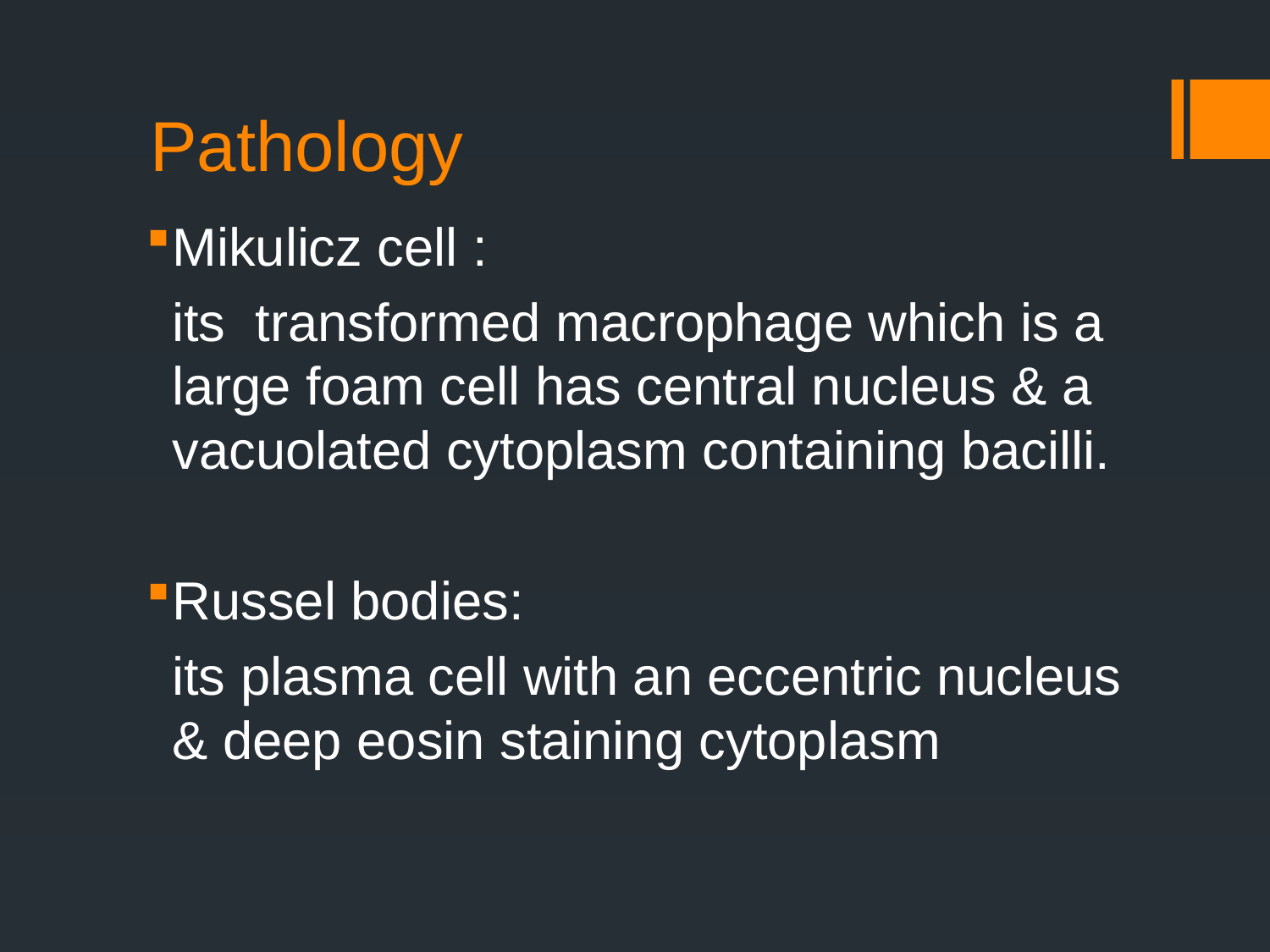

# Pathology
Mikulicz cell :
		its  transformed macrophage which is a large foam cell has central nucleus & a vacuolated cytoplasm containing bacilli.

Russel bodies:
		its plasma cell with an eccentric nucleus & deep eosin staining cytoplasm